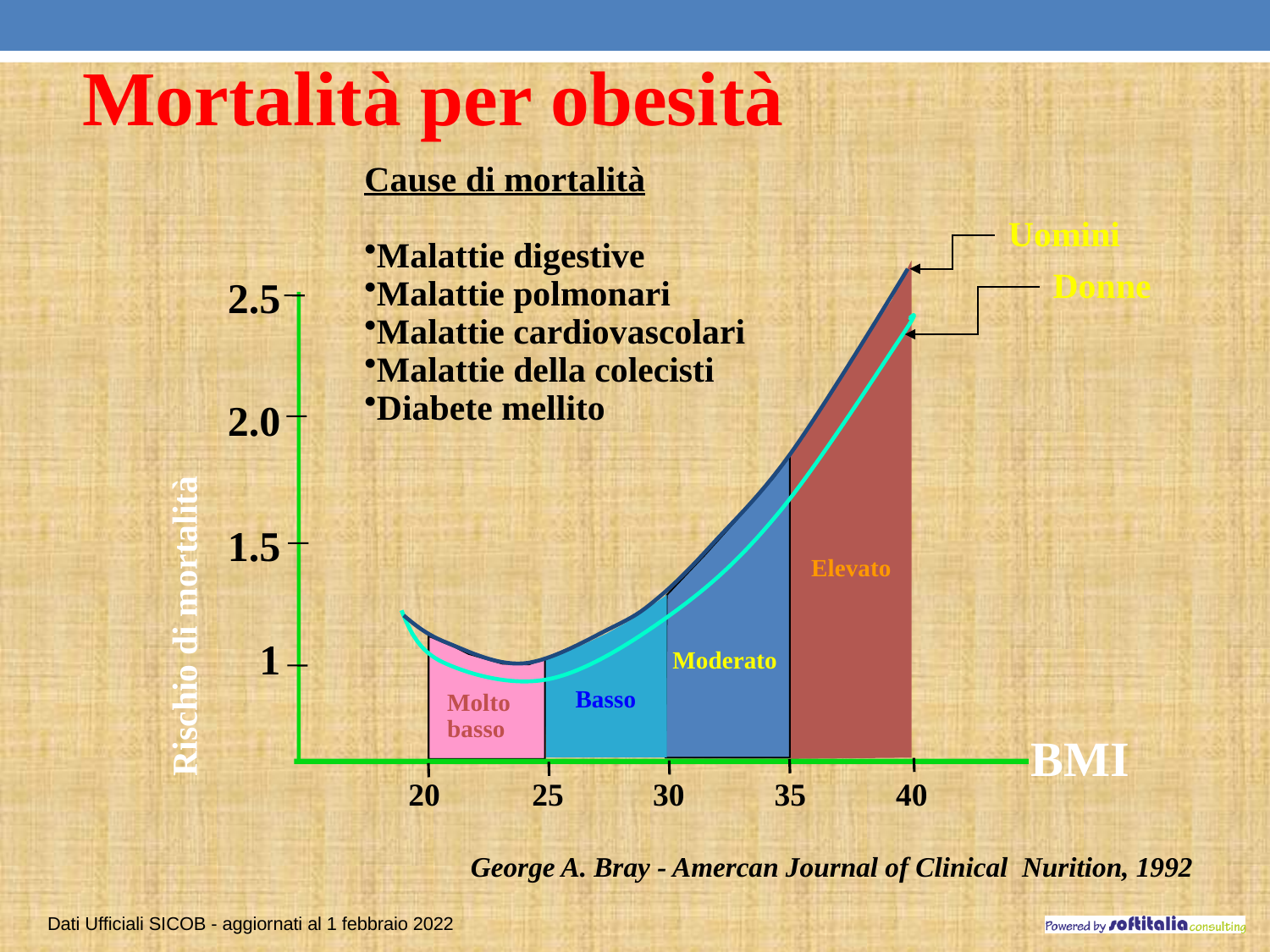

# Mortalità per obesità
Cause di mortalità

Malattie digestive
Malattie polmonari
Malattie cardiovascolari
Malattie della colecisti
Diabete mellito
Uomini

Donne

2.5

2.0

Rischio di mortalità
1.5

Elevato

1

Moderato

Basso
Molto
basso
BMI

20
25
30
35
40
George A. Bray - Amercan Journal of Clinical  Nurition, 1992